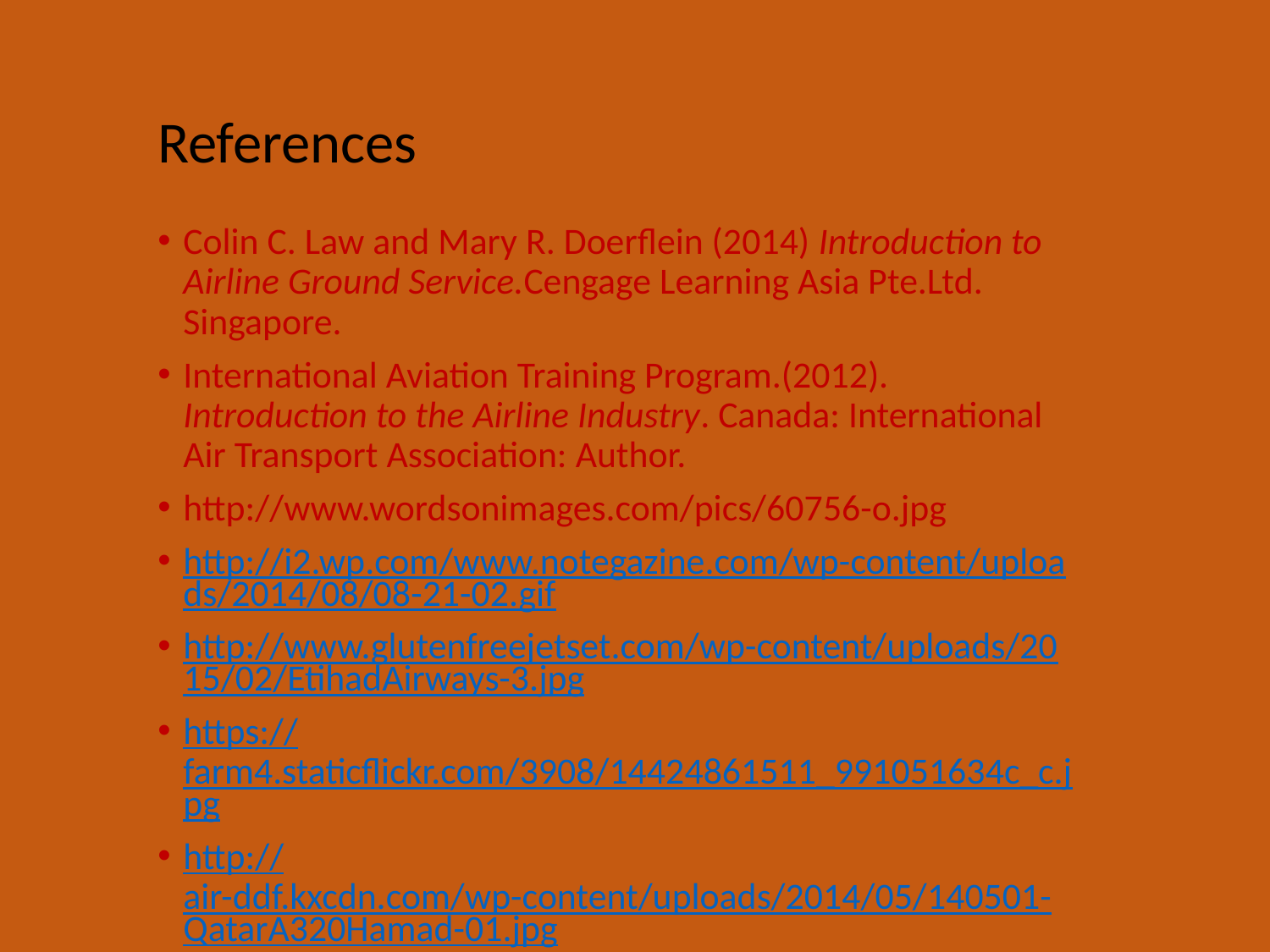

# References
Colin C. Law and Mary R. Doerflein (2014) Introduction to Airline Ground Service.Cengage Learning Asia Pte.Ltd. Singapore.
International Aviation Training Program.(2012). Introduction to the Airline Industry. Canada: International Air Transport Association: Author.
http://www.wordsonimages.com/pics/60756-o.jpg
http://i2.wp.com/www.notegazine.com/wp-content/uploads/2014/08/08-21-02.gif
http://www.glutenfreejetset.com/wp-content/uploads/2015/02/EtihadAirways-3.jpg
https://farm4.staticflickr.com/3908/14424861511_991051634c_c.jpg
http://air-ddf.kxcdn.com/wp-content/uploads/2014/05/140501-QatarA320Hamad-01.jpg
http://media.nbcdfw.com/images/1200*675/qantas-a380-dfw-10.jpg